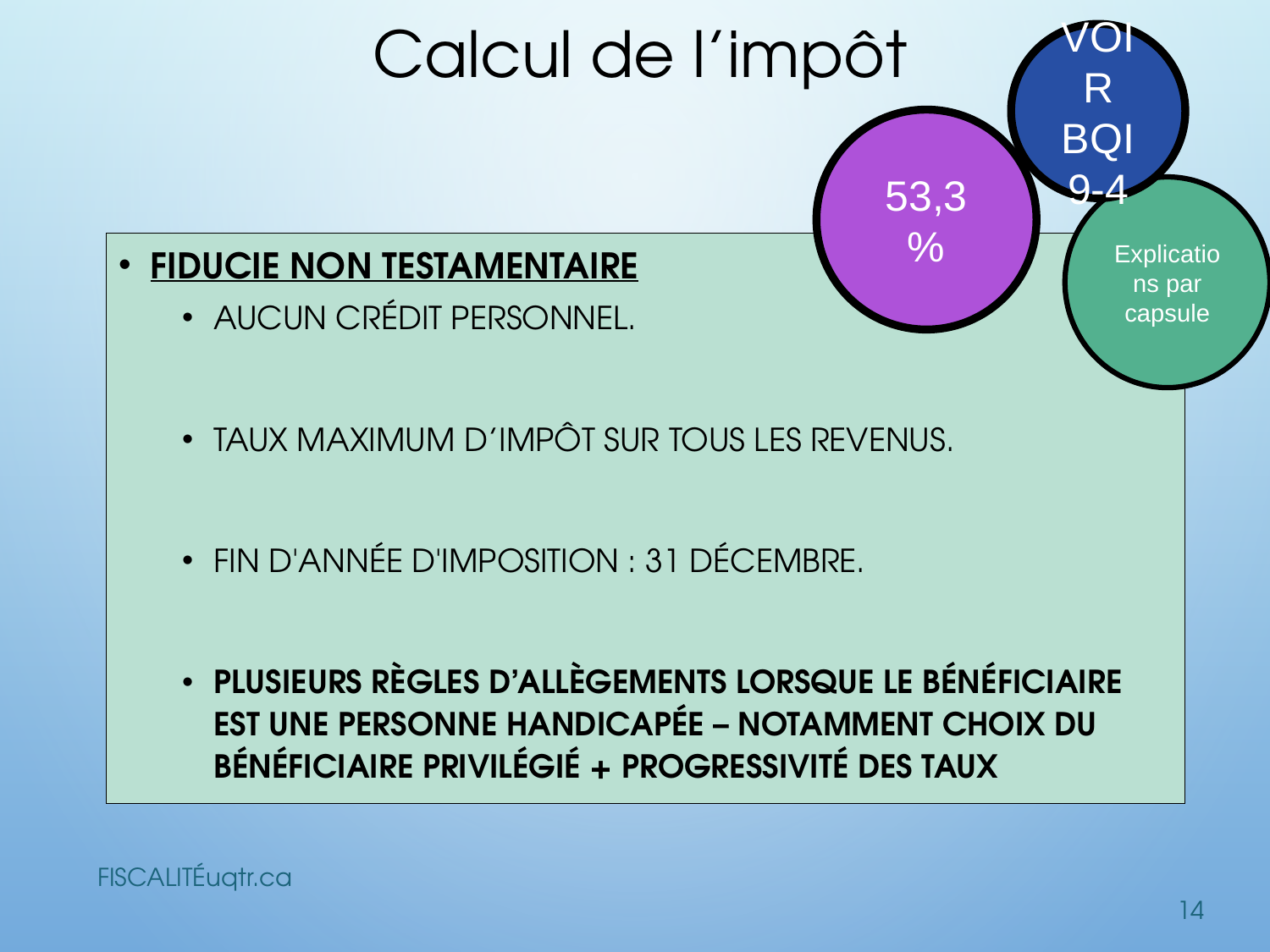

# Calcul de l’impôt
VOIR
BQI 9-4
53,3 %
Explications par capsule
Fiducie non testamentaire
Aucun crédit personnel.

Taux maximum d’impôt sur tous les revenus.

Fin d'année d'imposition : 31 décembre.

Plusieurs règles d’allègements lorsque le bénéficiaire est une personne handicapée – Notamment Choix du bénéficiaire privilégié + Progressivité des taux

FISCALITÉuqtr.ca
14